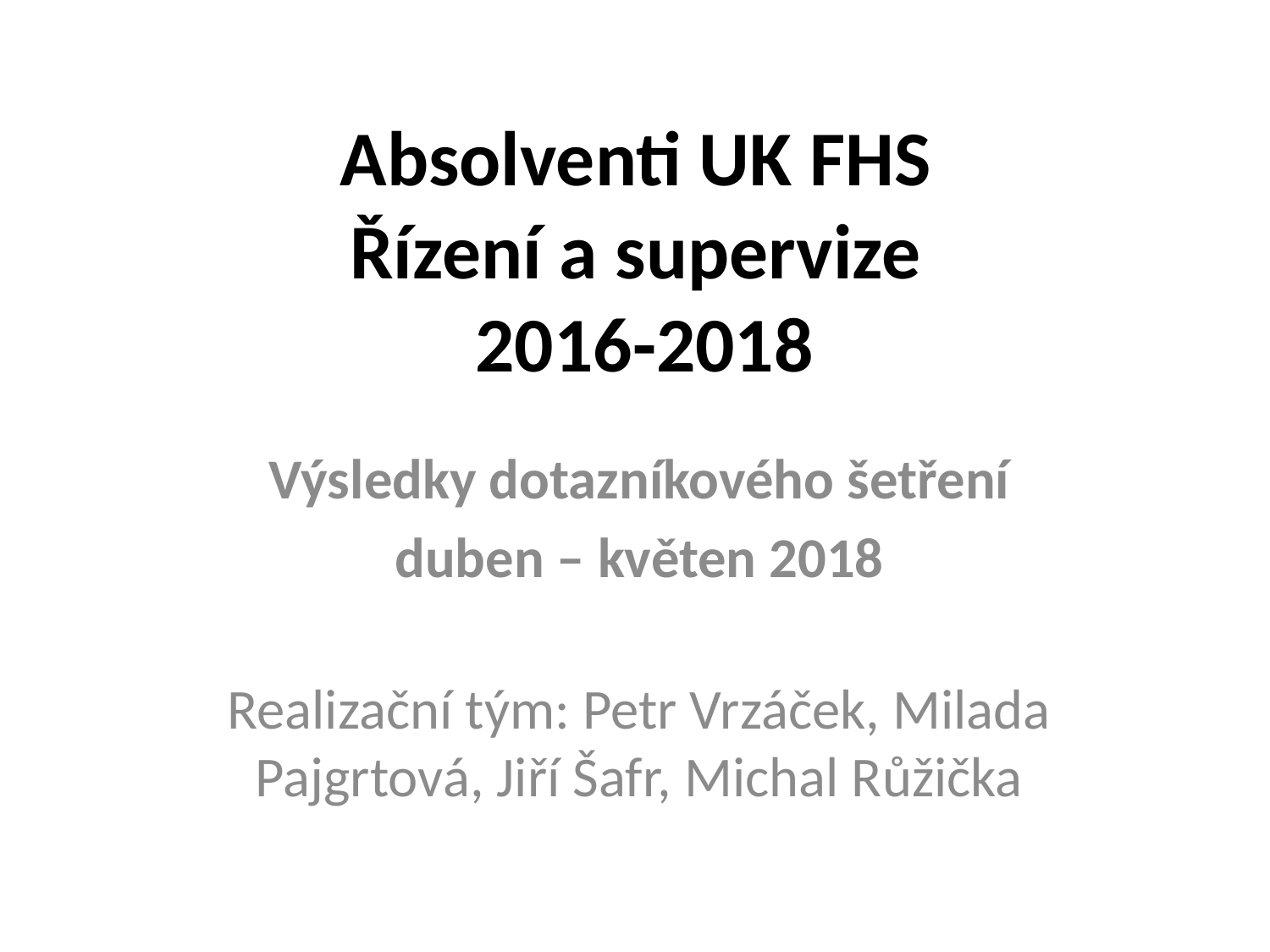

# Absolventi UK FHS Řízení a supervize 2016-2018
Výsledky dotazníkového šetření
duben – květen 2018
Realizační tým: Petr Vrzáček, Milada Pajgrtová, Jiří Šafr, Michal Růžička